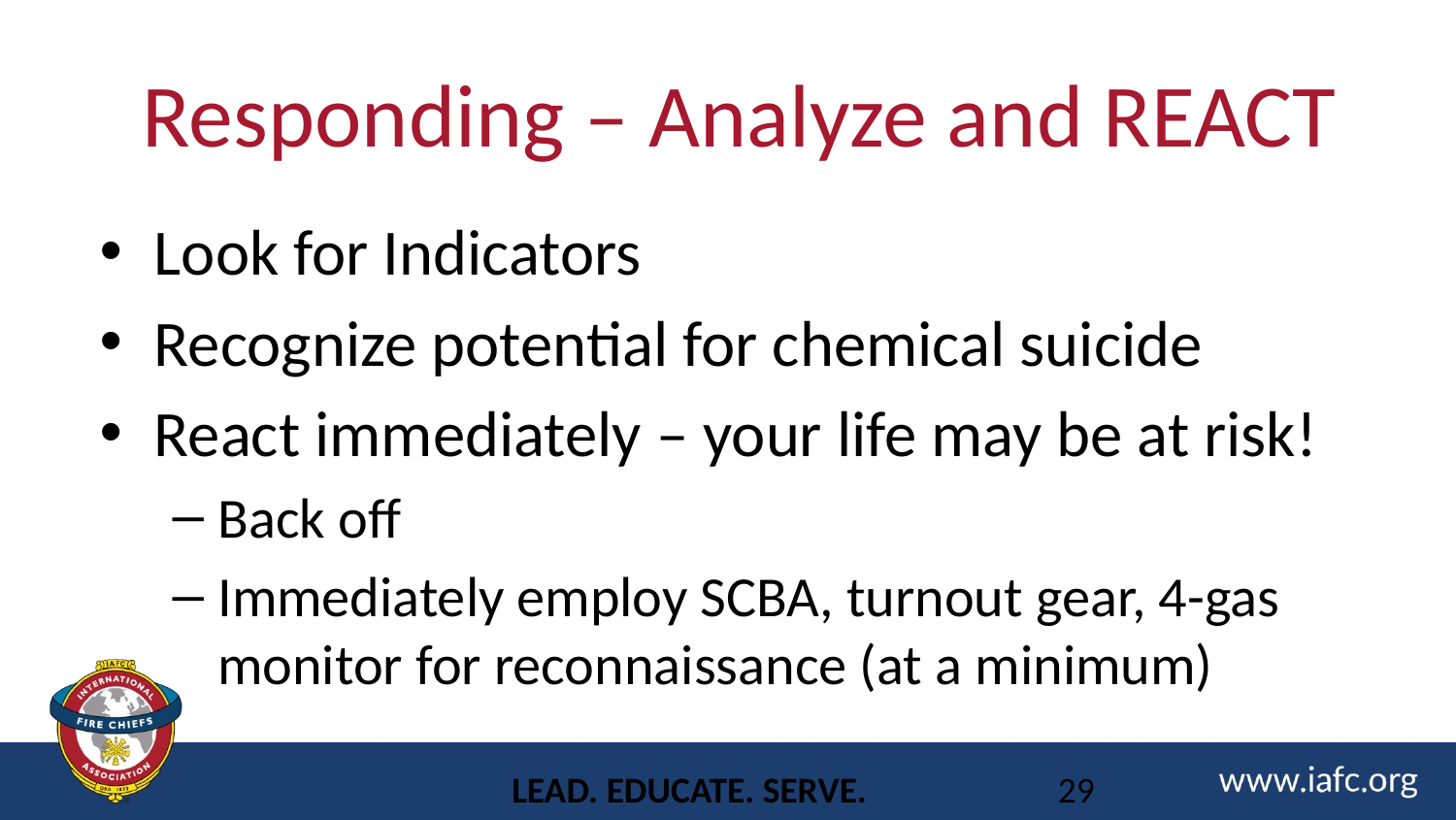

# Responding – Analyze and REACT
Look for Indicators
Recognize potential for chemical suicide
React immediately – your life may be at risk!
Back off
Immediately employ SCBA, turnout gear, 4-gas monitor for reconnaissance (at a minimum)
LEAD. EDUCATE. SERVE.
29